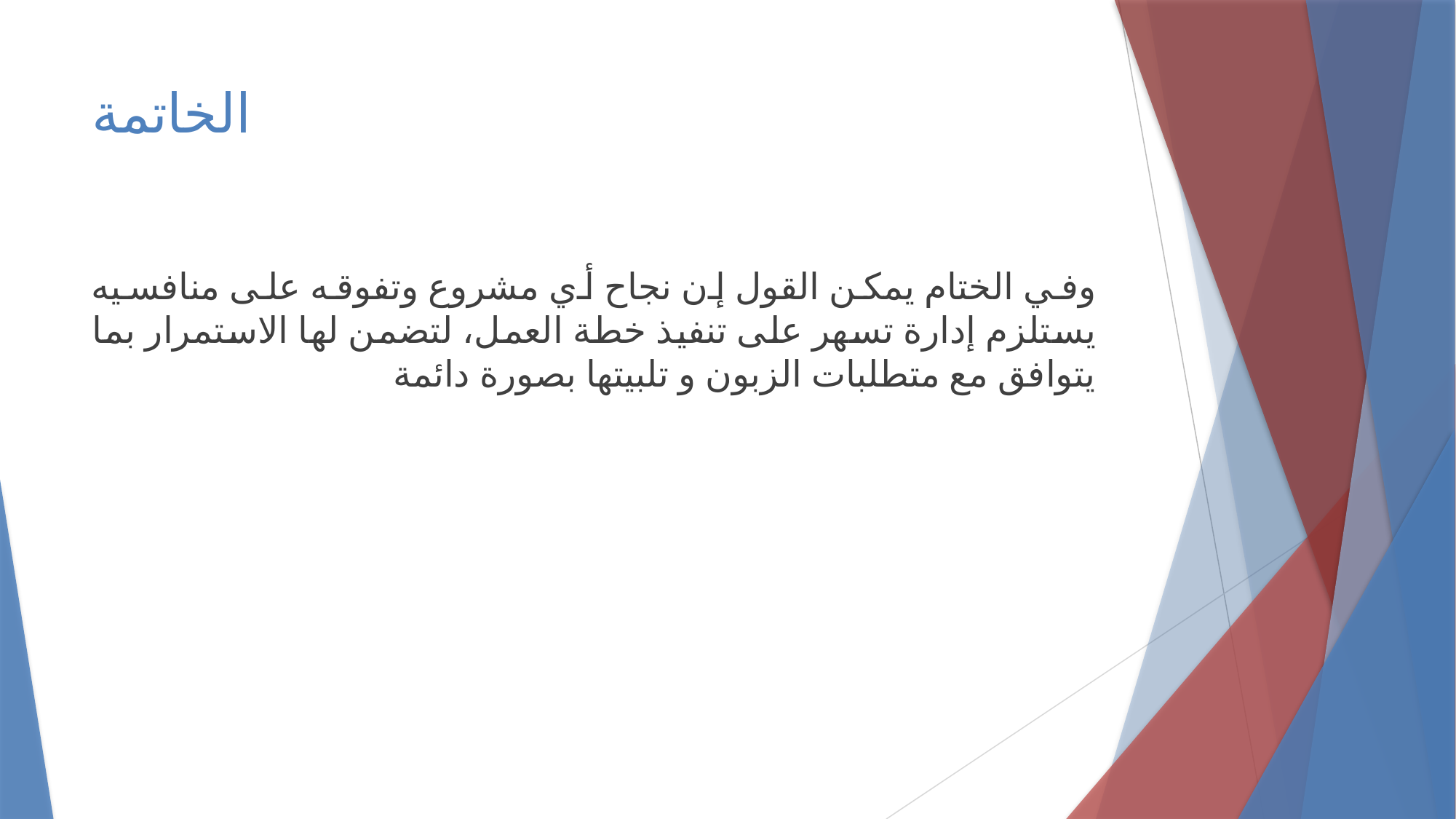

# الخاتمة
وفي الختام يمكن القول إن نجاح أي مشروع وتفوقه على منافسيه يستلزم إدارة تسهر على تنفيذ خطة العمل، لتضمن لها الاستمرار بما يتوافق مع متطلبات الزبون و تلبيتها بصورة دائمة